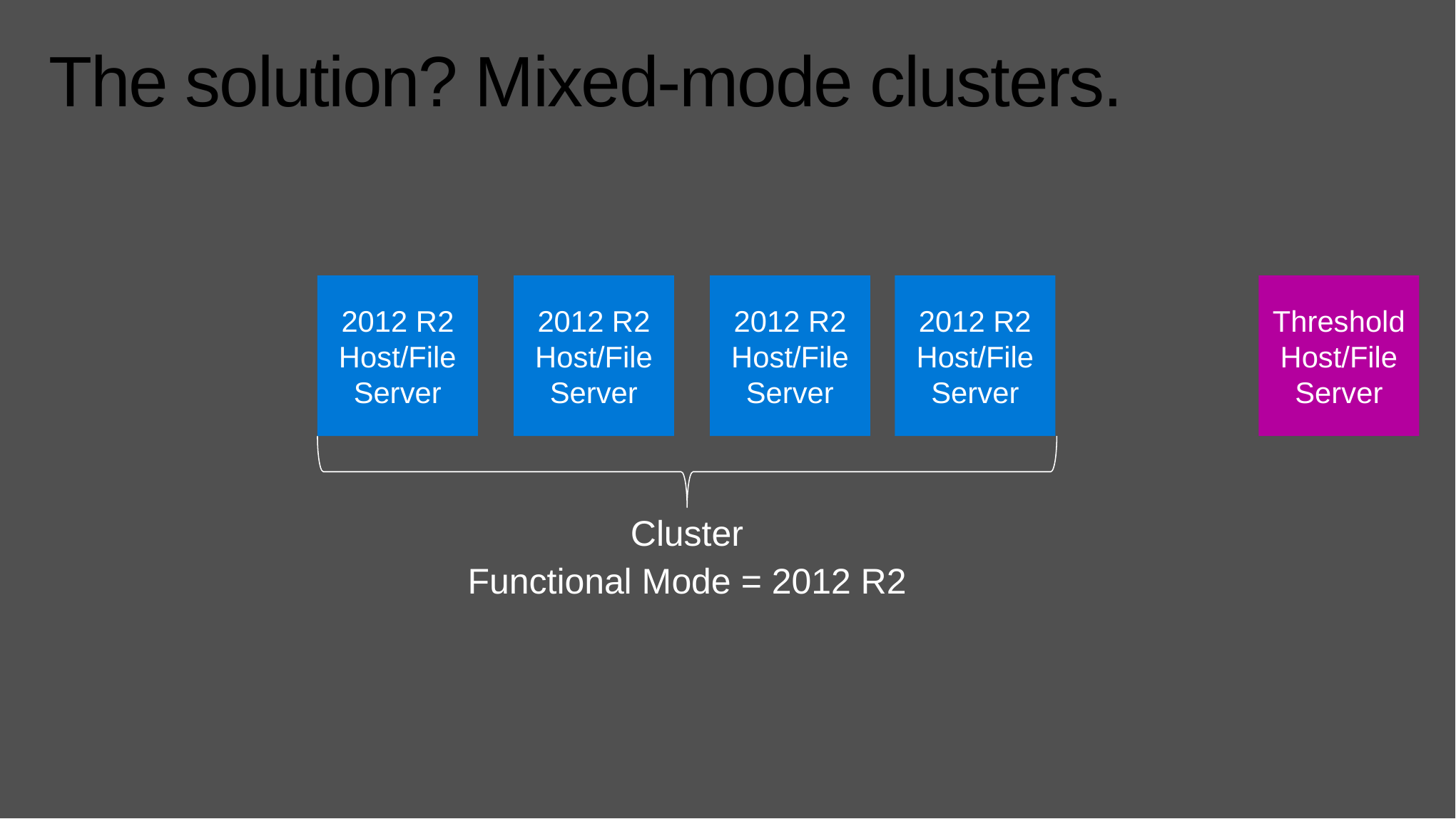

# The solution? Mixed-mode clusters.

2012 R2 Host/File Server
2012 R2 Host/File Server
2012 R2 Host/File Server
2012 R2 Host/File Server
Threshold Host/File Server
Cluster
Functional Mode = 2012 R2